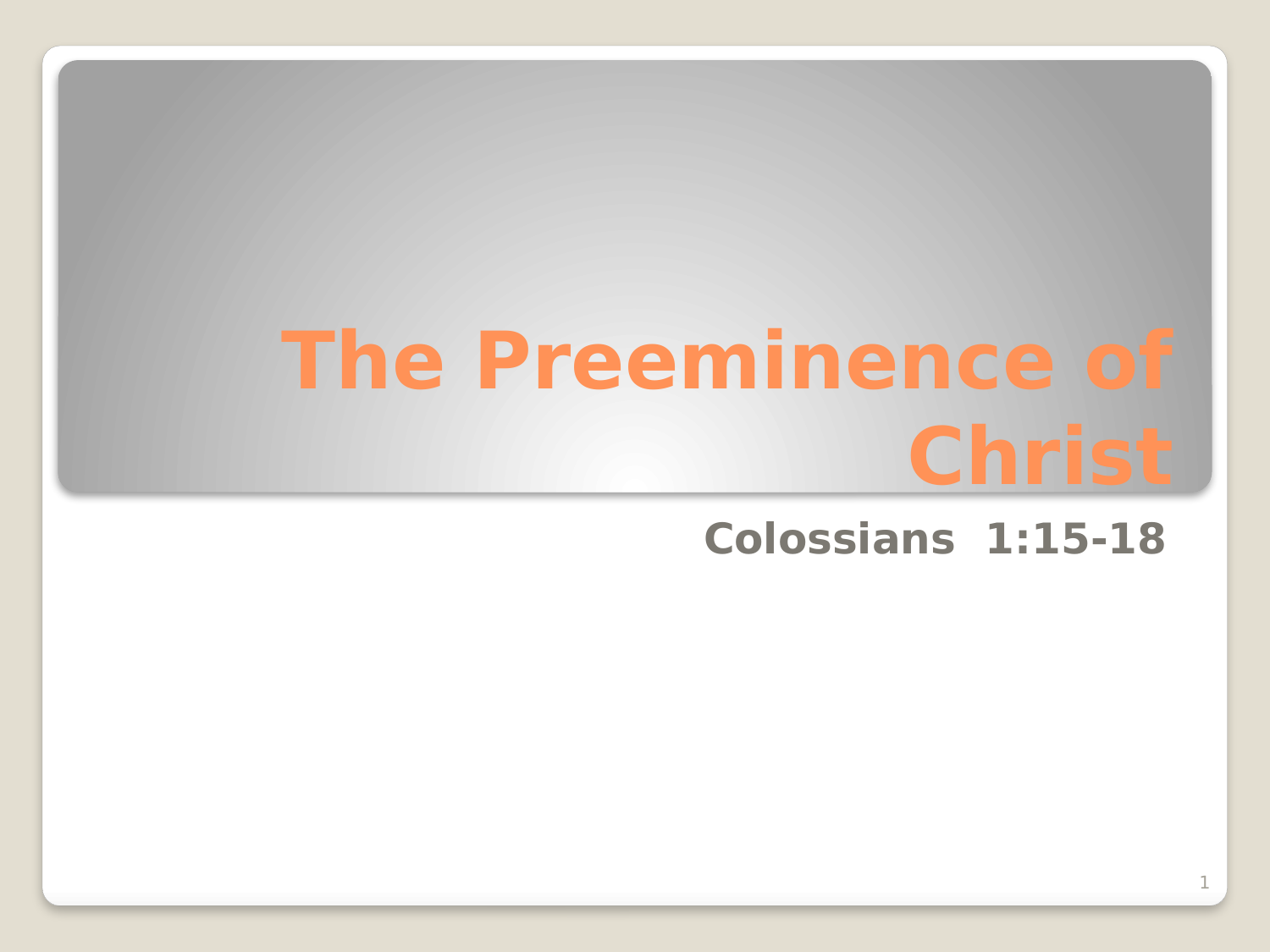

# The Preeminence of Christ
Colossians  1:15-18
1